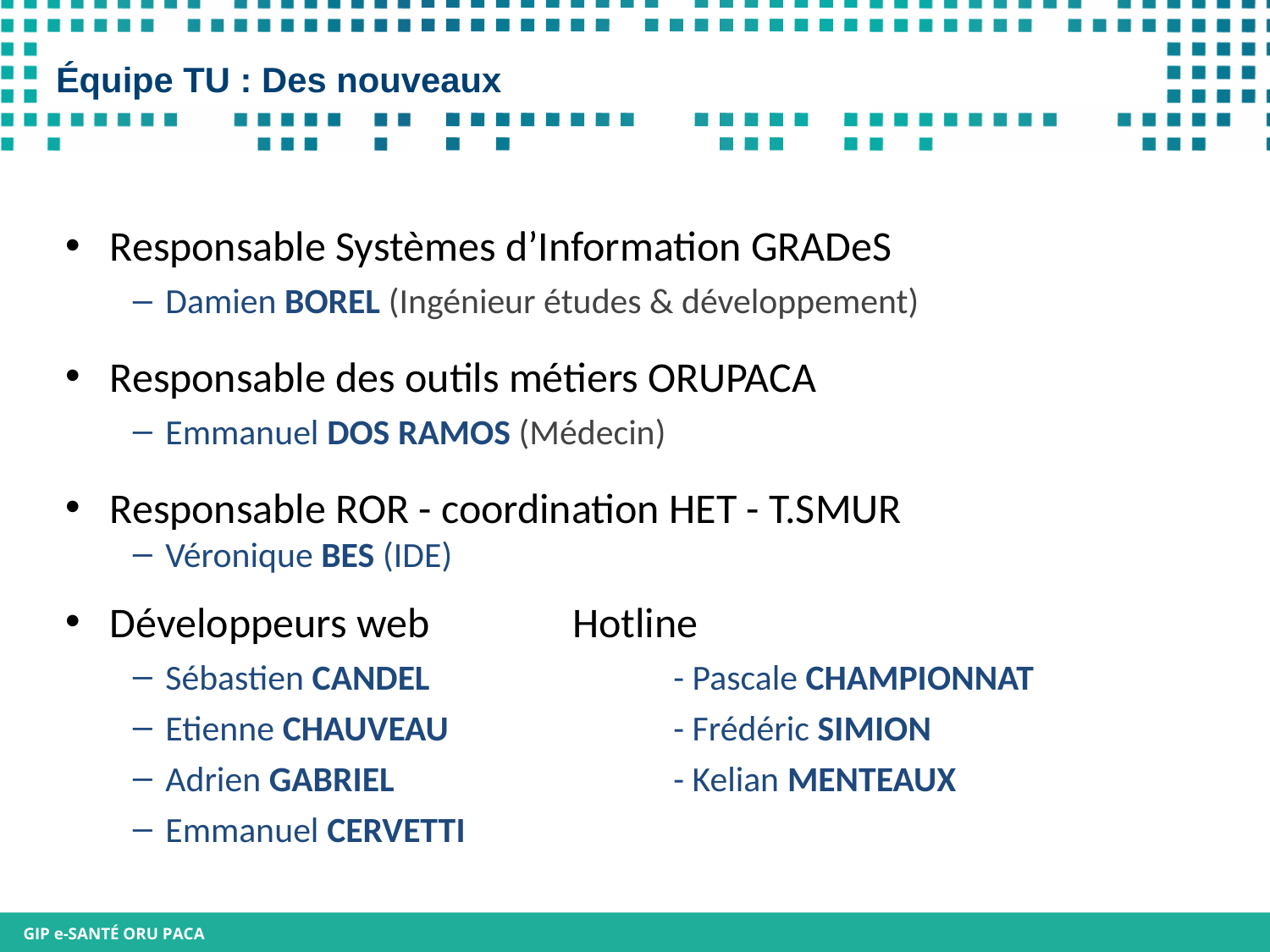

# Équipe TU : Des nouveaux
Responsable Systèmes d’Information GRADeS
Damien BOREL (Ingénieur études & développement)

Responsable des outils métiers ORUPACA
Emmanuel DOS RAMOS (Médecin)

Responsable ROR - coordination HET - T.SMUR
Véronique BES (IDE)

Développeurs web               Hotline
Sébastien CANDEL  		- Pascale CHAMPIONNAT
Etienne CHAUVEAU		- Frédéric SIMION
Adrien GABRIEL 			- Kelian MENTEAUX
Emmanuel CERVETTI